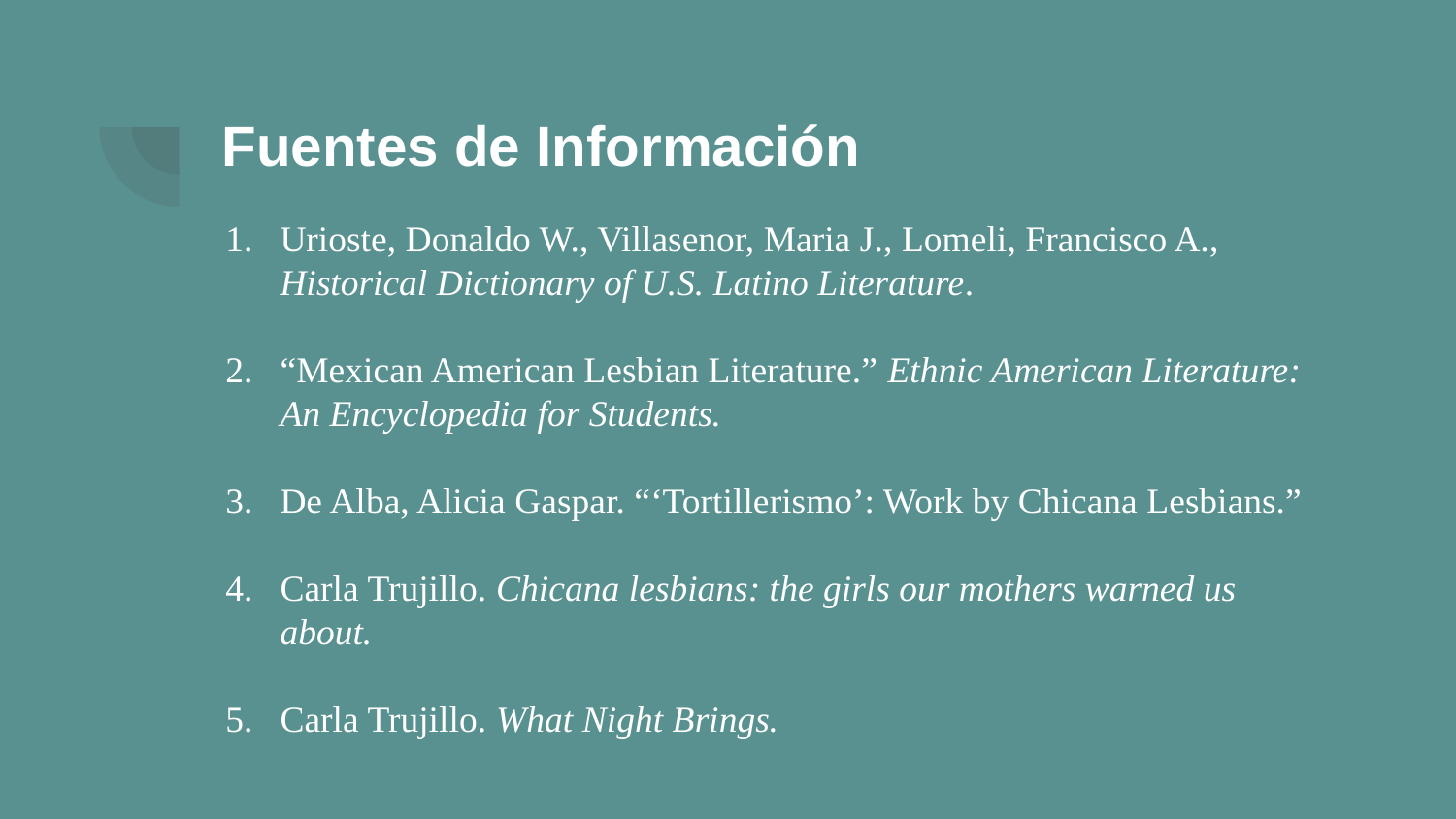

# Fuentes de Información
Urioste, Donaldo W., Villasenor, Maria J., Lomeli, Francisco A.,  Historical Dictionary of U.S. Latino Literature.

“Mexican American Lesbian Literature.” Ethnic American Literature: An Encyclopedia for Students.

De Alba, Alicia Gaspar. “‘Tortillerismo’: Work by Chicana Lesbians.”

Carla Trujillo. Chicana lesbians: the girls our mothers warned us about.

Carla Trujillo. What Night Brings.